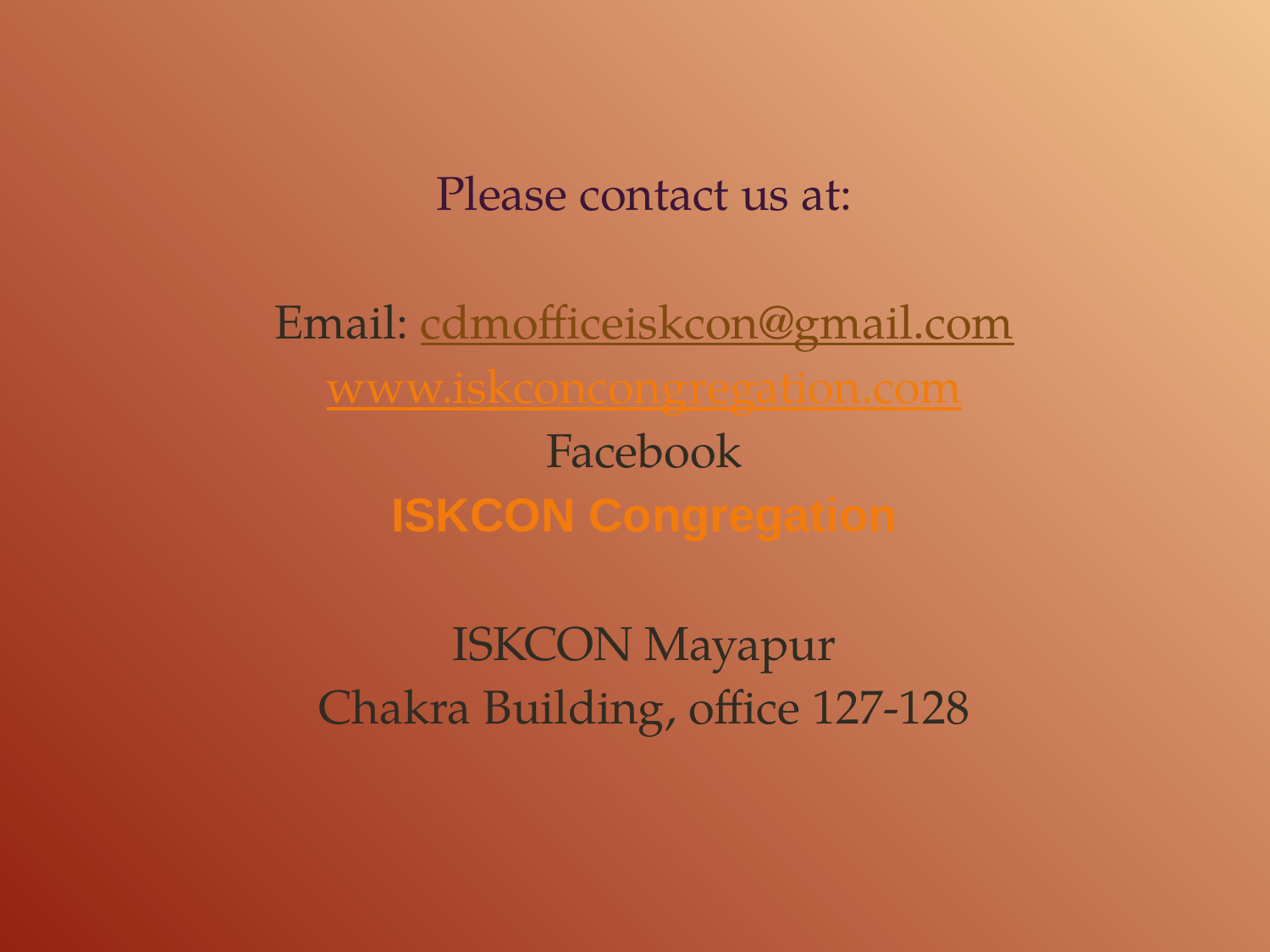

Please contact us at:

Email: cdmofficeiskcon@gmail.com
www.iskconcongregation.com
Facebook
ISKCON Congregation

ISKCON Mayapur
Chakra Building, office 127-128